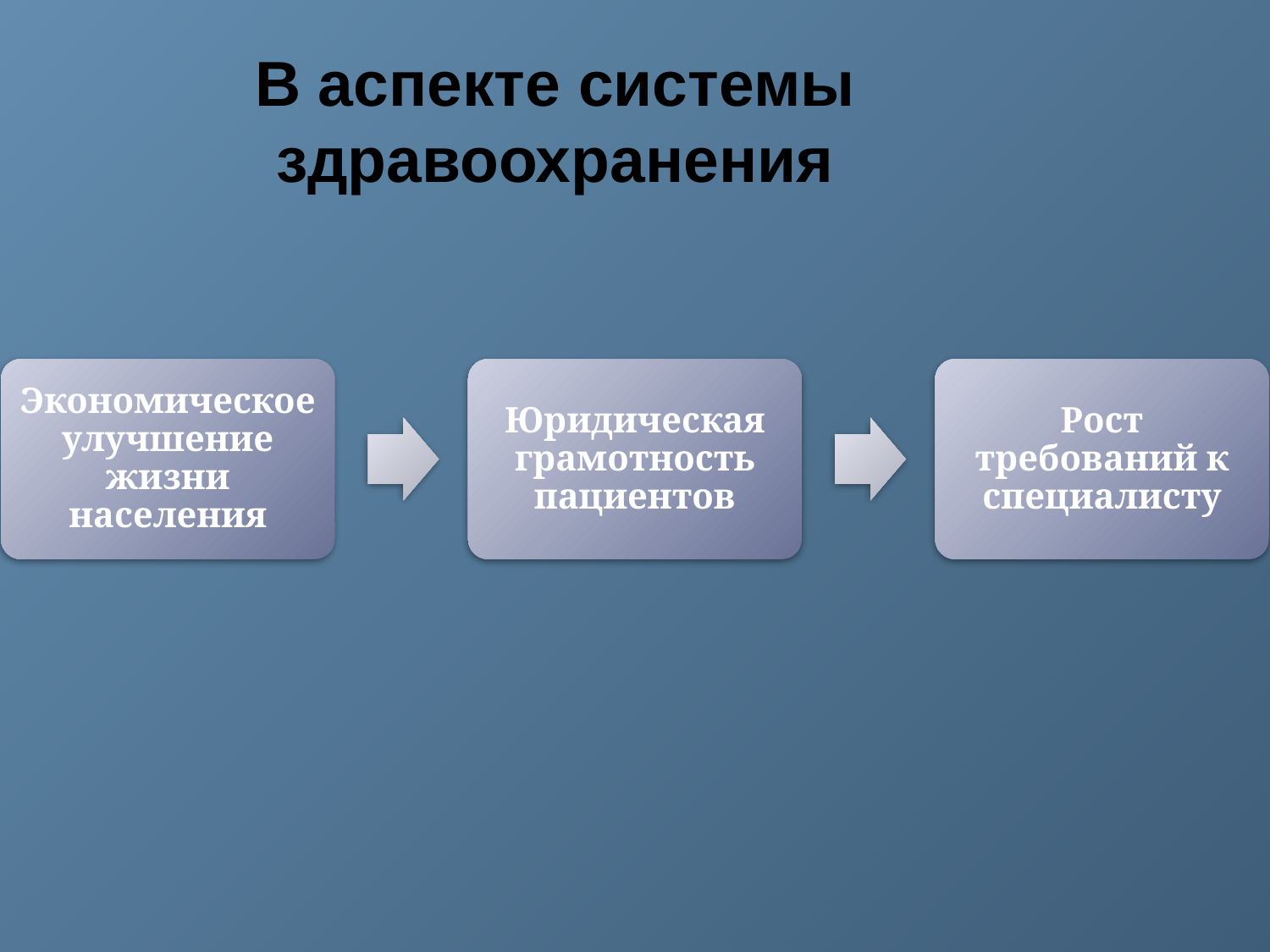

Экономическое улучшение жизни населения

Юридическая грамотность пациентов

Рост требований к специалисту
В аспекте системы здравоохранения